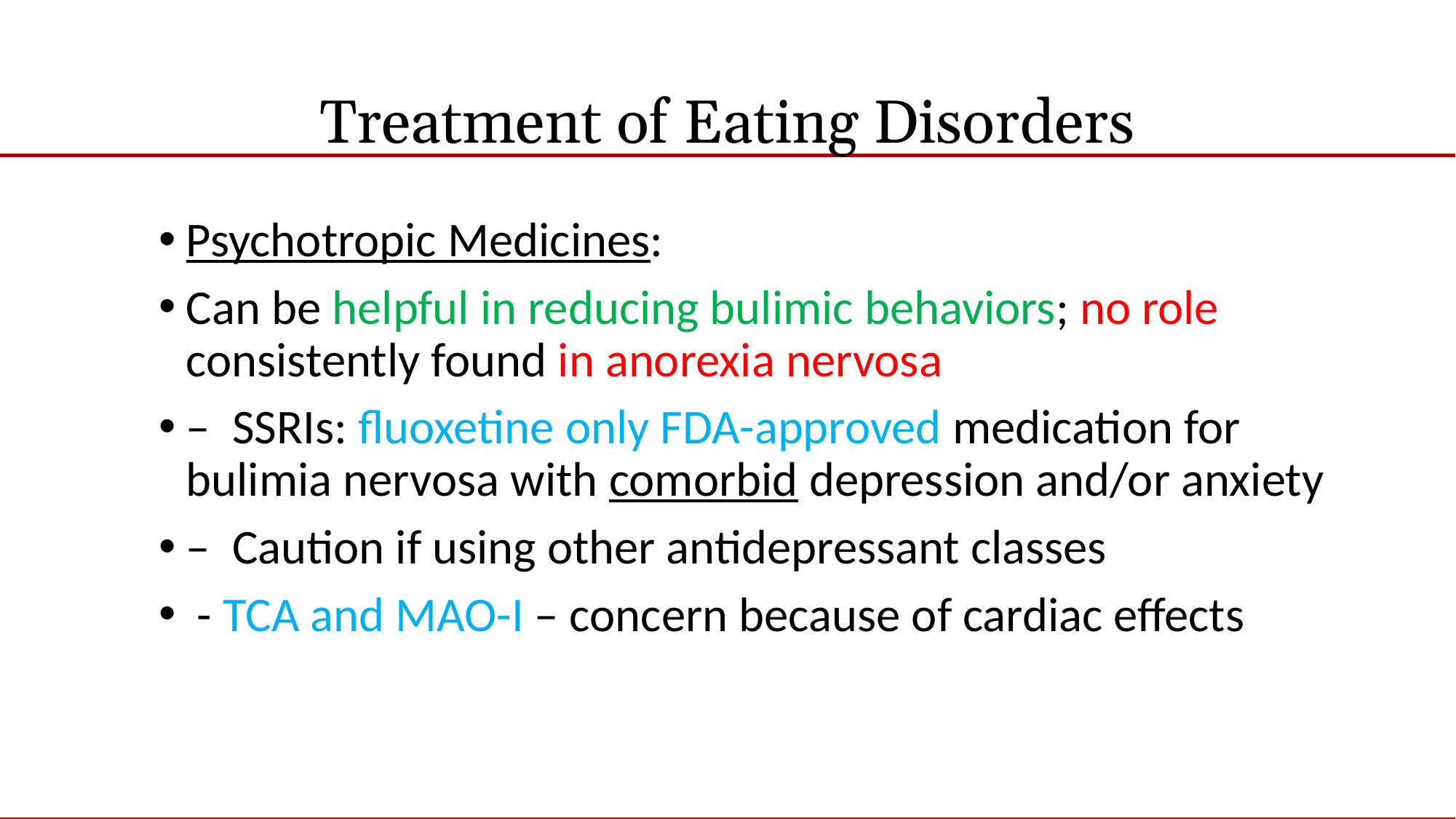

# Treatment of Eating Disorders
Psychotropic Medicines:
Can be helpful in reducing bulimic behaviors; no role consistently found in anorexia nervosa
–  SSRIs: fluoxetine only FDA-approved medication for bulimia nervosa with comorbid depression and/or anxiety
–  Caution if using other antidepressant classes
 - TCA and MAO-I – concern because of cardiac effects